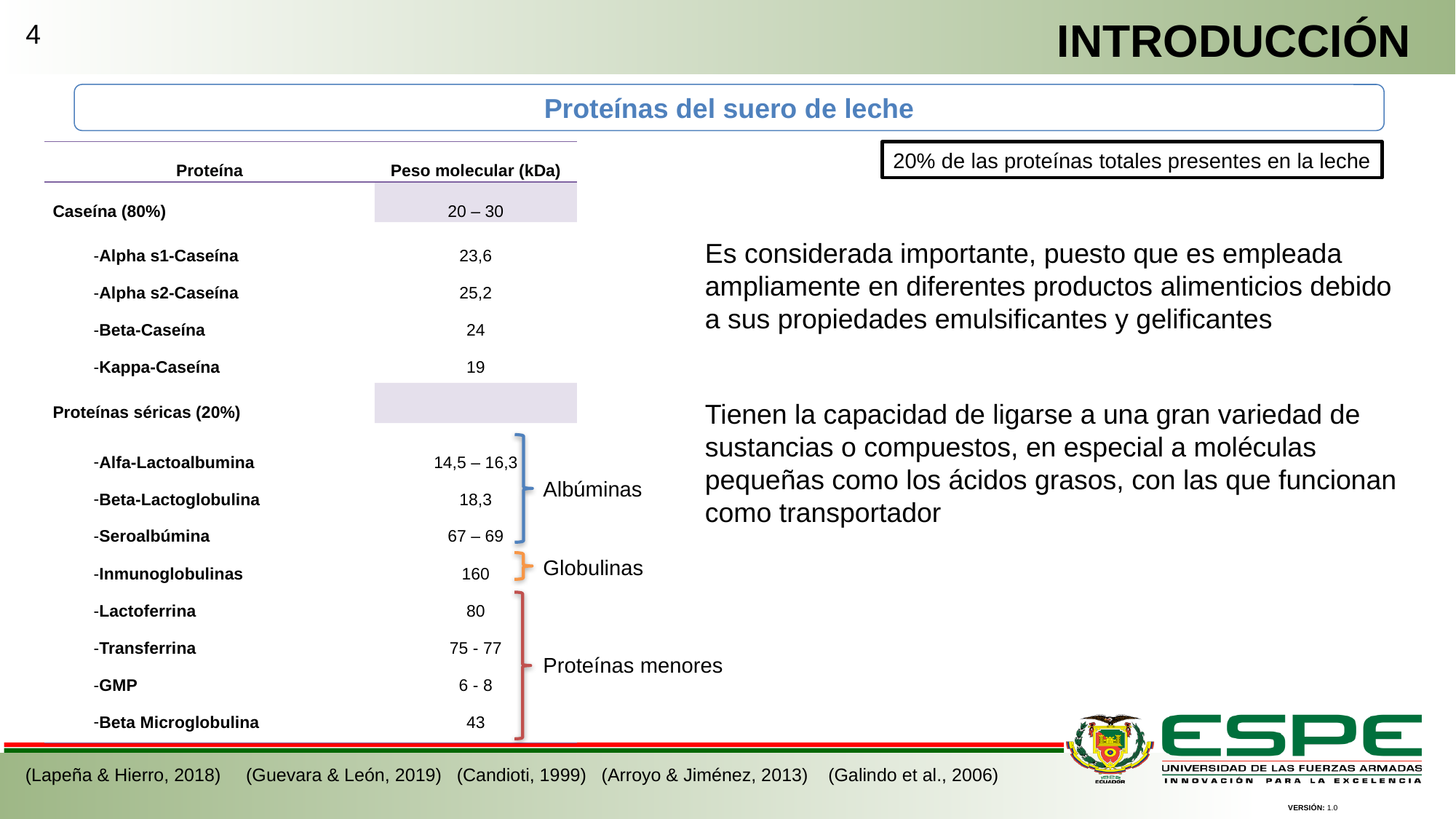

INTRODUCCIÓN
4
Proteínas del suero de leche
| Proteína | Peso molecular (kDa) |
| --- | --- |
| Caseína (80%) | 20 – 30 |
| Alpha s1-Caseína Alpha s2-Caseína Beta-Caseína Kappa-Caseína | 23,6 25,2 24 19 |
| Proteínas séricas (20%) |  |
| Alfa-Lactoalbumina Beta-Lactoglobulina Seroalbúmina Inmunoglobulinas Lactoferrina Transferrina GMP Beta Microglobulina | 14,5 – 16,3 18,3 67 – 69 160 80 75 - 77 6 - 8 43 |
20% de las proteínas totales presentes en la leche
Es considerada importante, puesto que es empleada ampliamente en diferentes productos alimenticios debido a sus propiedades emulsificantes y gelificantes
Tienen la capacidad de ligarse a una gran variedad de sustancias o compuestos, en especial a moléculas pequeñas como los ácidos grasos, con las que funcionan como transportador

Albúminas
Globulinas

Proteínas menores
(Lapeña & Hierro, 2018)     (Guevara & León, 2019)   (Candioti, 1999)   (Arroyo & Jiménez, 2013)    (Galindo et al., 2006)
VERSIÓN: 1.0